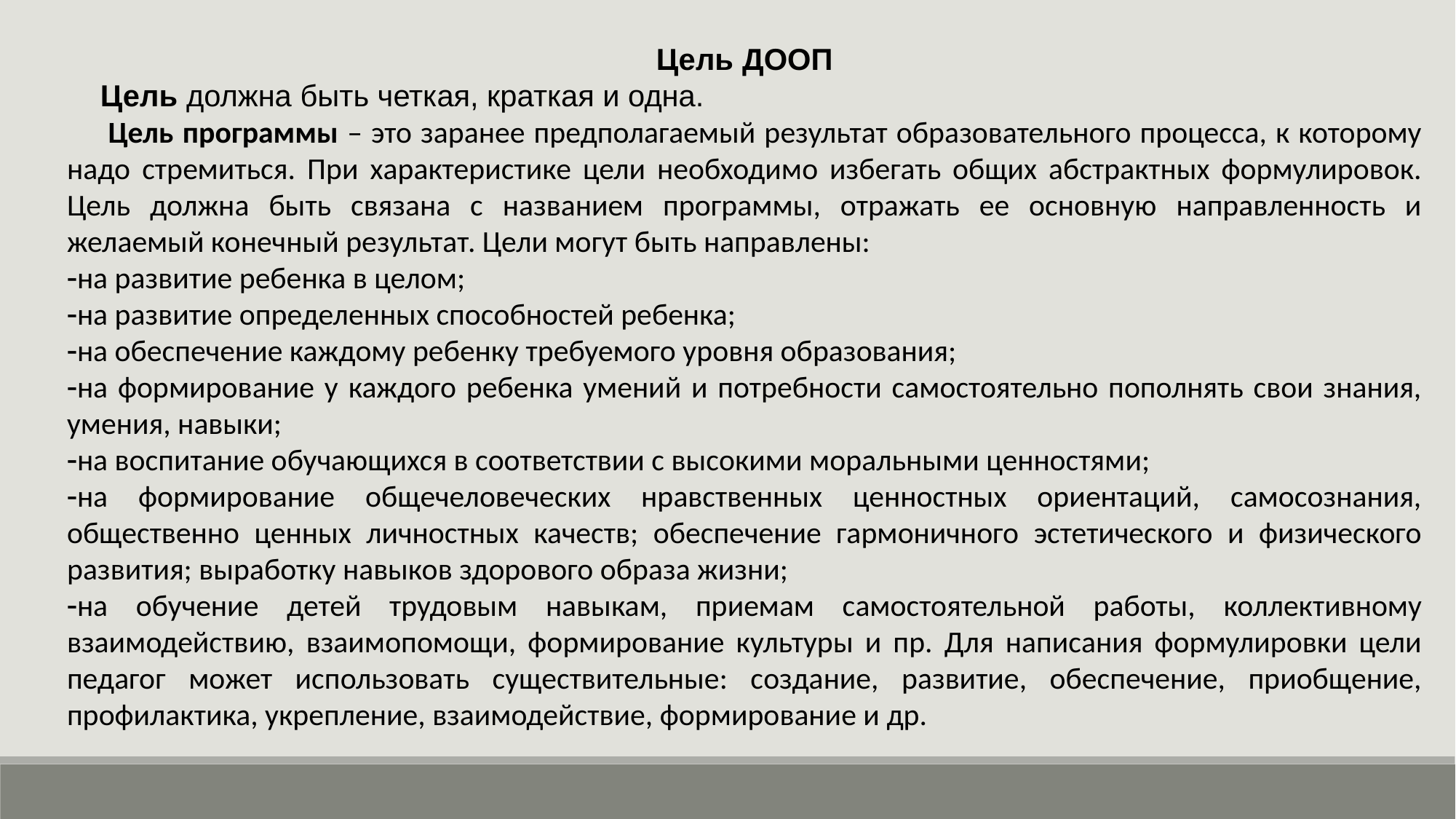

Цель ДООП
    Цель должна быть четкая, краткая и одна.
    Цель программы – это заранее предполагаемый результат образовательного процесса, к которому надо стремиться. При характеристике цели необходимо избегать общих абстрактных формулировок. Цель должна быть связана с названием программы, отражать ее основную направленность и желаемый конечный результат. Цели могут быть направлены:
−на развитие ребенка в целом;
−на развитие определенных способностей ребенка;
−на обеспечение каждому ребенку требуемого уровня образования;
−на формирование у каждого ребенка умений и потребности самостоятельно пополнять свои знания, умения, навыки;
−на воспитание обучающихся в соответствии с высокими моральными ценностями;
−на формирование общечеловеческих нравственных ценностных ориентаций, самосознания, общественно ценных личностных качеств; обеспечение гармоничного эстетического и физического развития; выработку навыков здорового образа жизни;
−на обучение детей трудовым навыкам, приемам самостоятельной работы, коллективному взаимодействию, взаимопомощи, формирование культуры и пр. Для написания формулировки цели педагог может использовать существительные: создание, развитие, обеспечение, приобщение, профилактика, укрепление, взаимодействие, формирование и др.